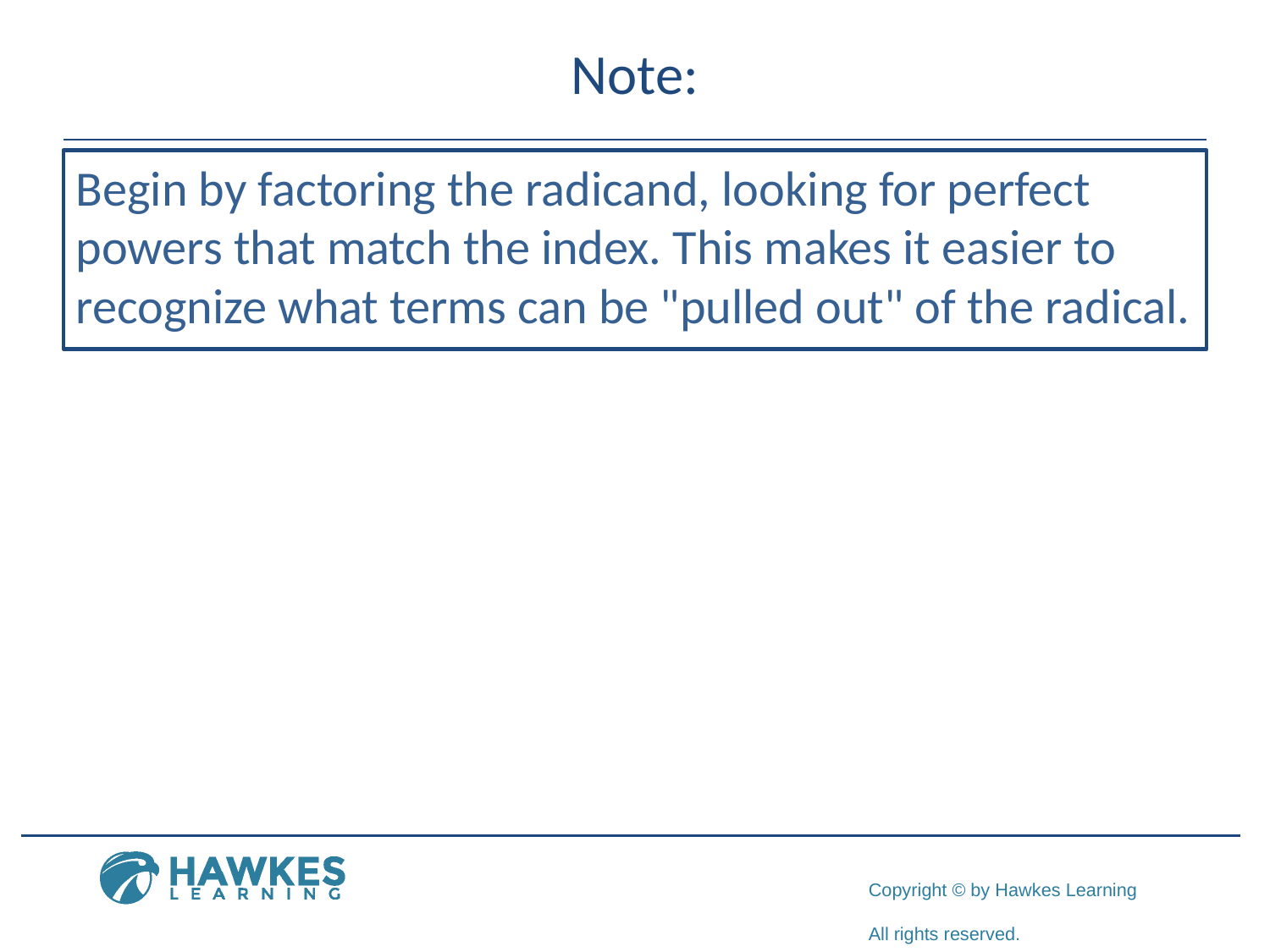

# Note:
Begin by factoring the radicand, looking for perfect powers that match the index. This makes it easier to recognize what terms can be "pulled out" of the radical.